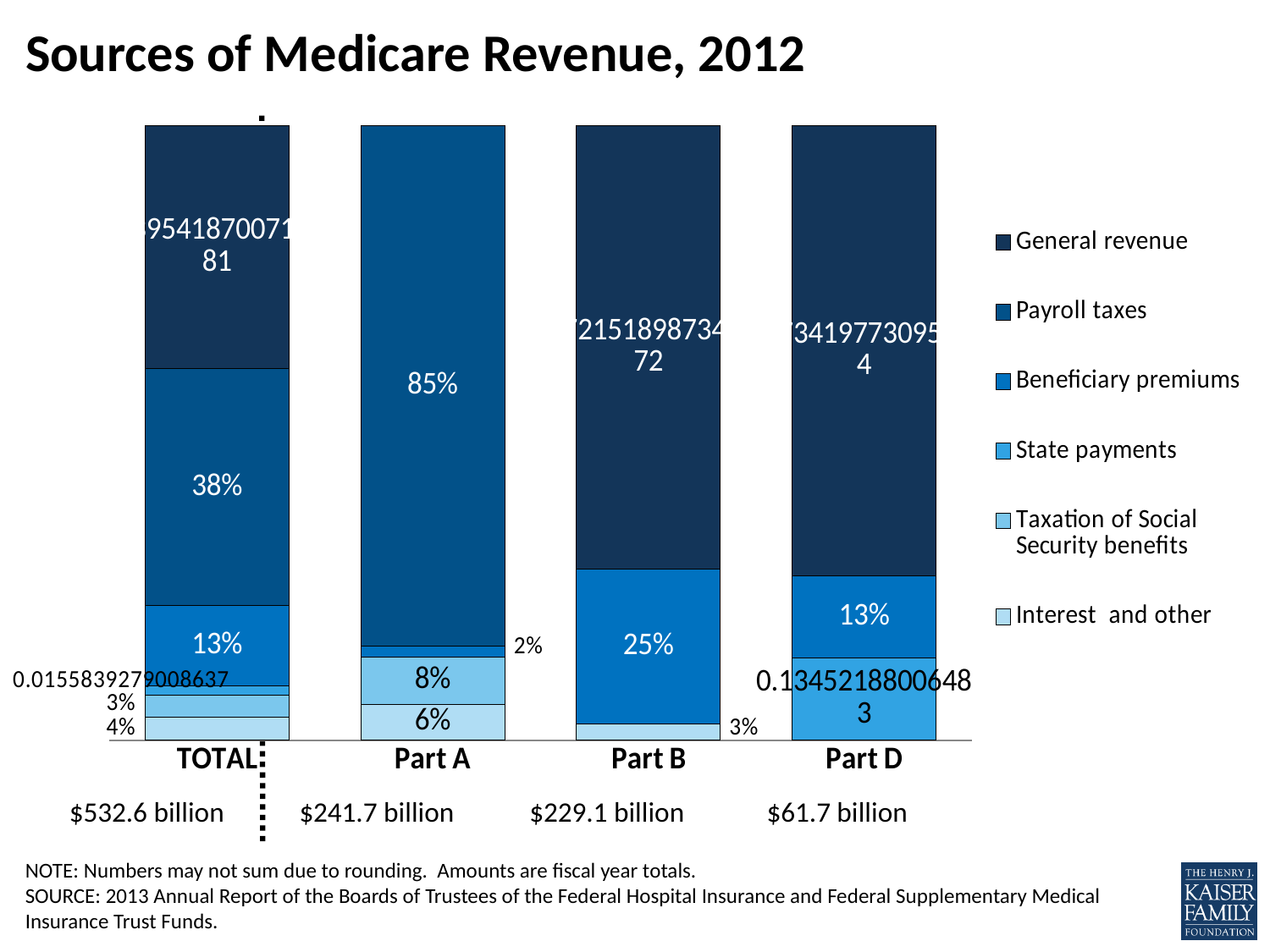

# Sources of Medicare Revenue, 2012

### Chart

| Category | Interest  and other  | Taxation of Social Security benefits | State payments | Beneficiary premiums | Payroll taxes | General revenue |
|---|---|---|---|---|---|---|
| TOTAL | 0.037927149831017644 | 0.034923019151333085 | 0.015583927900863688 | 0.1310552009012392 | 0.3845287269996245 | 0.39541870071348106 |
| Part A | 0.05875051717004551 | 0.07695490277203146 | None | 0.01737691352916839 | 0.8473314025651635 | None |
| Part B | 0.02618943692710607 | None | None | 0.2527280663465735 | None | 0.7215189873417722 |
| Part D | None | None | 0.13452188006482982 | 0.13290113452188004 | None | 0.7341977309562397 |
| $532.6 billion | $241.7 billion | $229.1 billion | $61.7 billion |
| --- | --- | --- | --- |
NOTE: Numbers may not sum due to rounding.  Amounts are fiscal year totals.
SOURCE: 2013 Annual Report of the Boards of Trustees of the Federal Hospital Insurance and Federal Supplementary Medical Insurance Trust Funds.